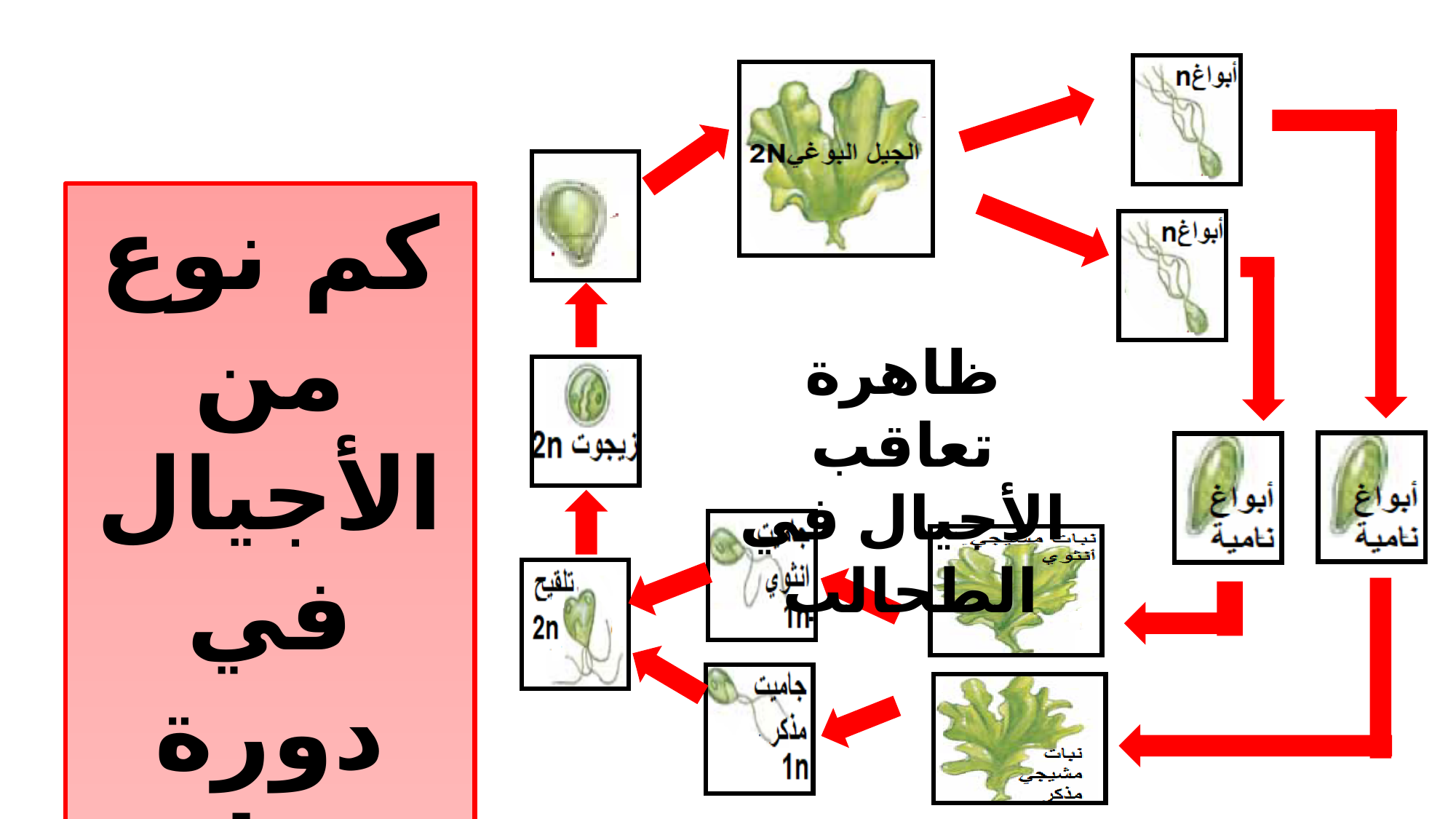

كم نوع من الأجيال في دورة حياة الطحالب ؟

ظاهرة تعاقب الأجيال في الطحالب